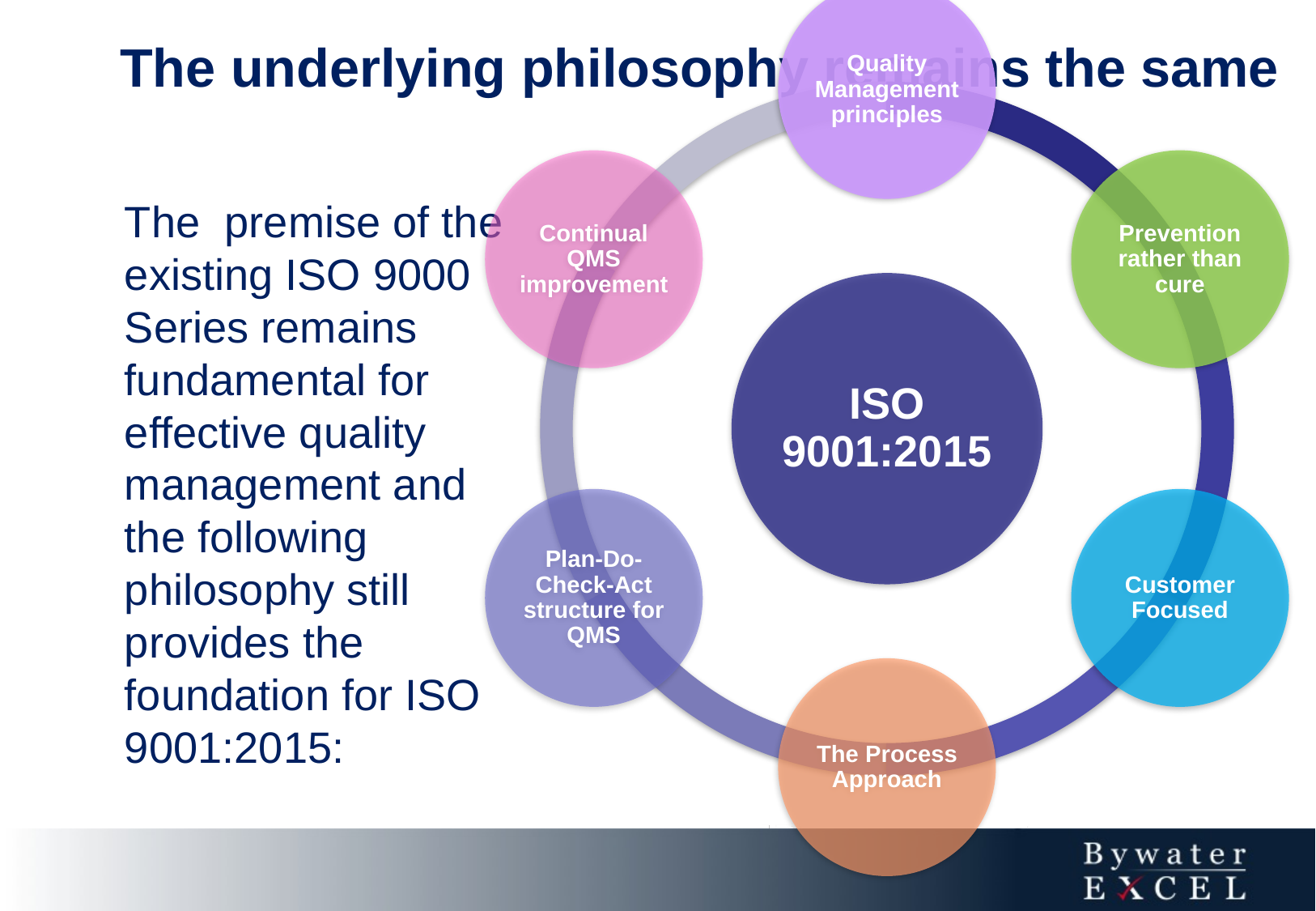

# The underlying philosophy remains the same
ISO 9001:2015
Quality Management principles
Prevention rather than cure
Customer Focused
The Process Approach
Plan-Do-Check-Act structure for QMS
Continual QMS improvement
The  premise of the existing ISO 9000 Series remains fundamental for effective quality management and the following philosophy still provides the foundation for ISO 9001:2015: